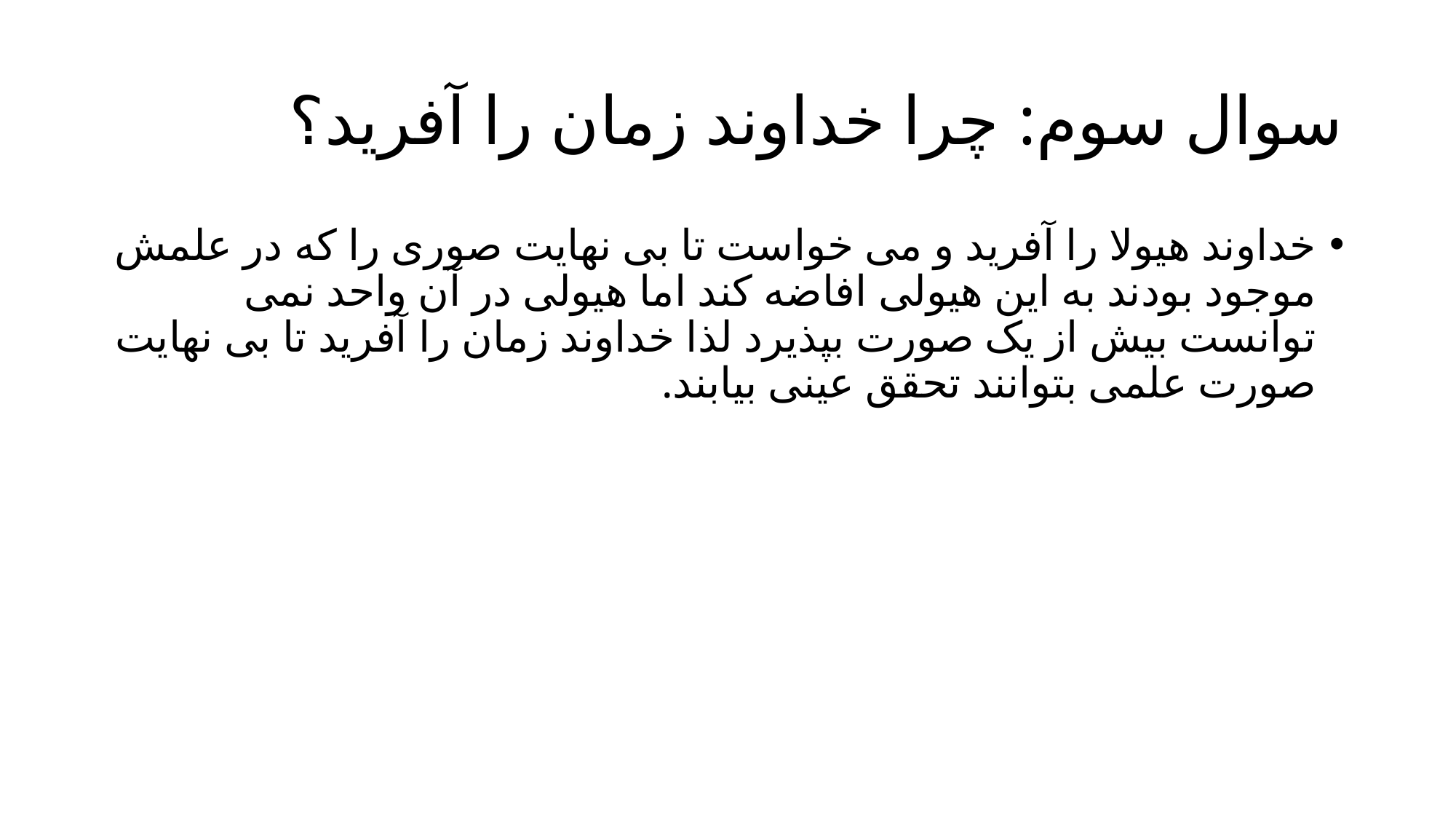

# سوال سوم: چرا خداوند زمان را آفرید؟
خداوند هیولا را آفرید و می خواست تا بی نهایت صوری را که در علمش موجود بودند به این هیولی افاضه کند اما هیولی در آن واحد نمی توانست بیش از یک صورت بپذیرد لذا خداوند زمان را آفرید تا بی نهایت صورت علمی بتوانند تحقق عینی بیابند.